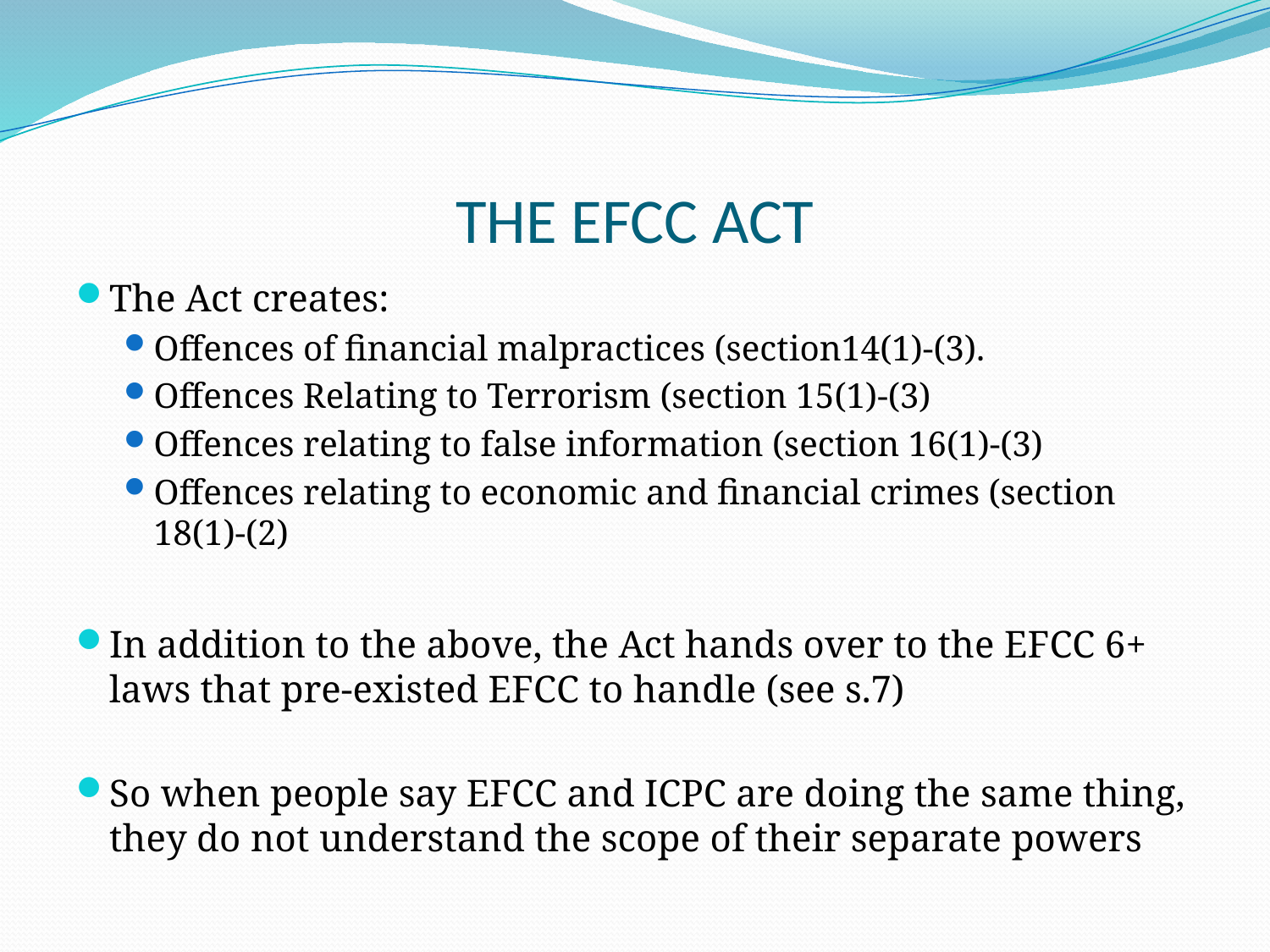

# THE EFCC ACT
The Act creates:
Offences of financial malpractices (section14(1)-(3).
Offences Relating to Terrorism (section 15(1)-(3)
Offences relating to false information (section 16(1)-(3)
Offences relating to economic and financial crimes (section 18(1)-(2)

In addition to the above, the Act hands over to the EFCC 6+ laws that pre-existed EFCC to handle (see s.7)

So when people say EFCC and ICPC are doing the same thing, they do not understand the scope of their separate powers